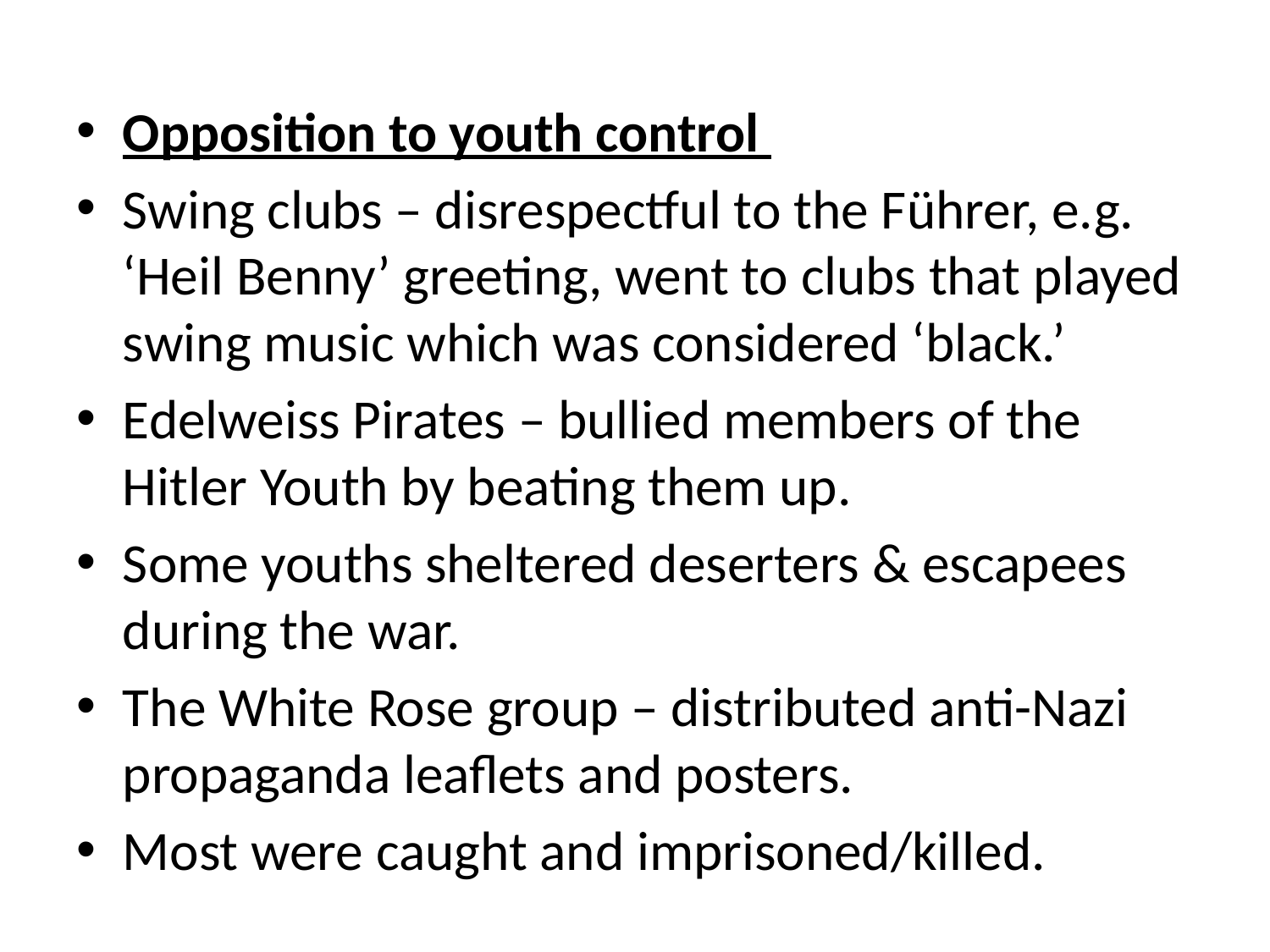

#
Opposition to youth control
Swing clubs – disrespectful to the Führer, e.g. ‘Heil Benny’ greeting, went to clubs that played swing music which was considered ‘black.’
Edelweiss Pirates – bullied members of the Hitler Youth by beating them up.
Some youths sheltered deserters & escapees during the war.
The White Rose group – distributed anti-Nazi propaganda leaflets and posters.
Most were caught and imprisoned/killed.